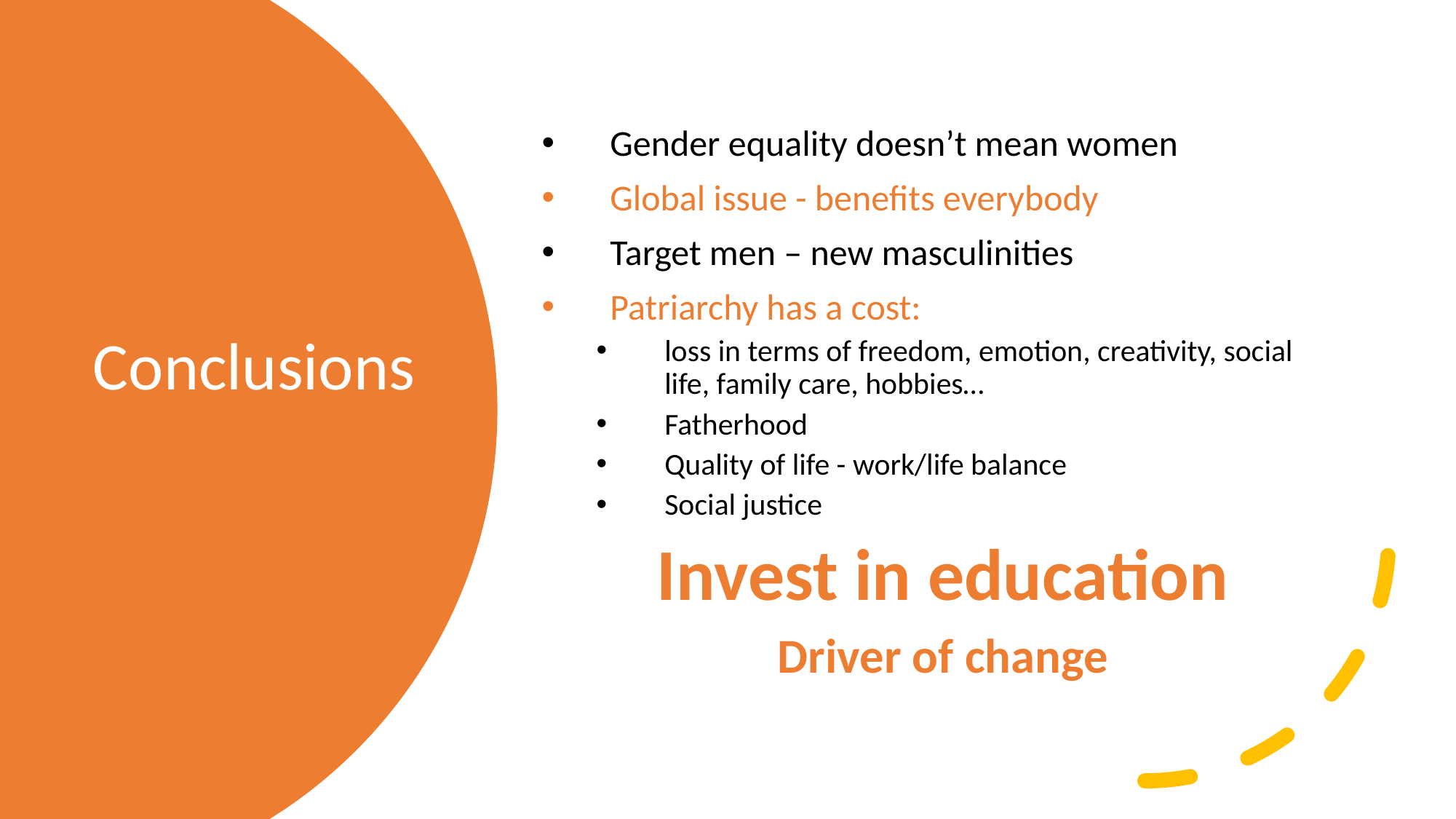

Gender equality doesn’t mean women
Global issue - benefits everybody
Target men – new masculinities
Patriarchy has a cost:
loss in terms of freedom, emotion, creativity, social life, family care, hobbies…
Fatherhood
Quality of life - work/life balance
Social justice
Invest in education
Driver of change
# Conclusions